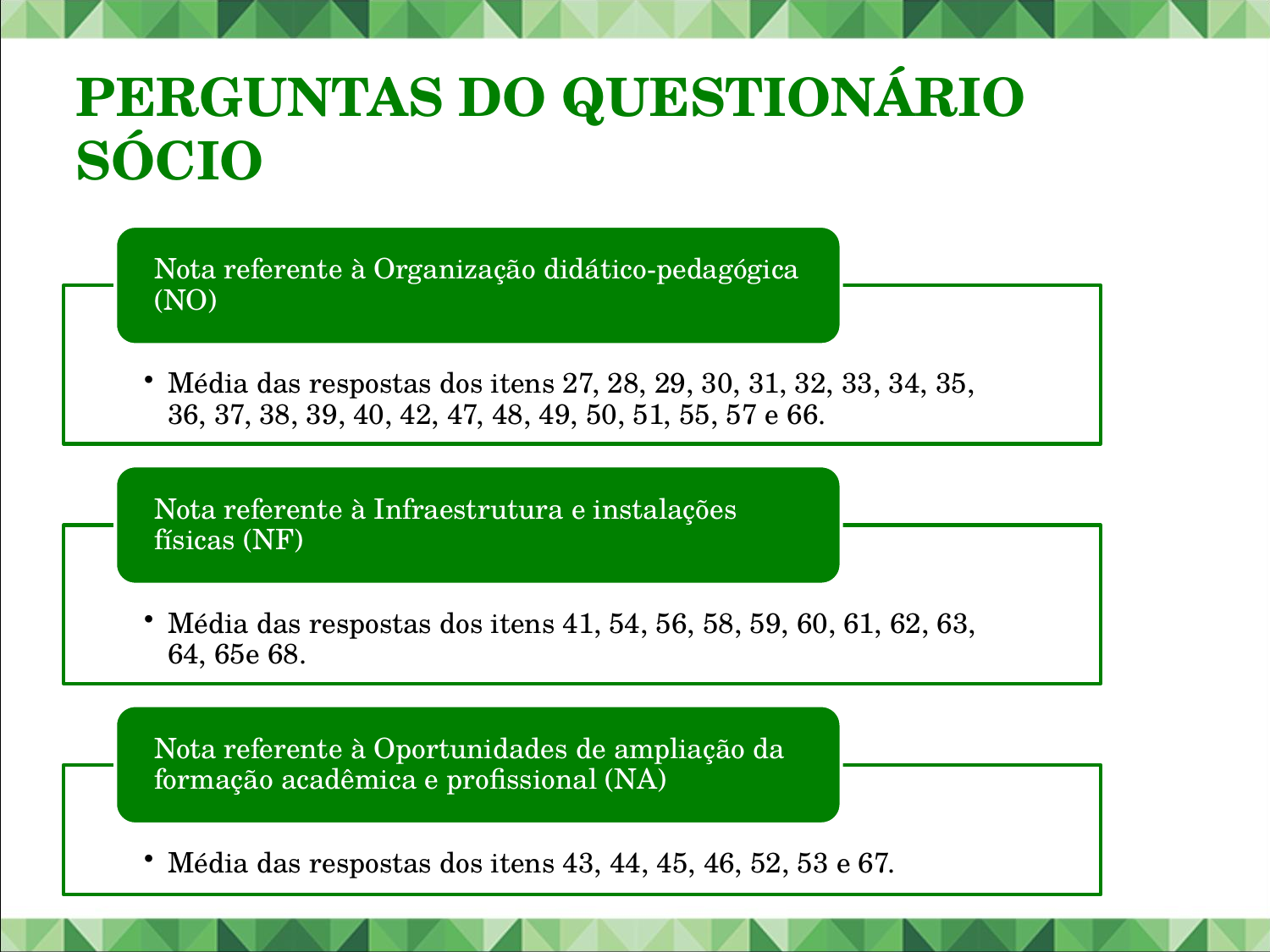

# Perguntas do Questionário Sócio
Média das respostas dos itens 27, 28, 29, 30, 31, 32, 33, 34, 35, 36, 37, 38, 39, 40, 42, 47, 48, 49, 50, 51, 55, 57 e 66.
Nota referente à Organização didático‐pedagógica (NO)
Média das respostas dos itens 41, 54, 56, 58, 59, 60, 61, 62, 63, 64, 65e 68.
Nota referente à Infraestrutura e instalações físicas (NF)
Média das respostas dos itens 43, 44, 45, 46, 52, 53 e 67.
Nota referente à Oportunidades de ampliação da formação acadêmica e profissional (NA)